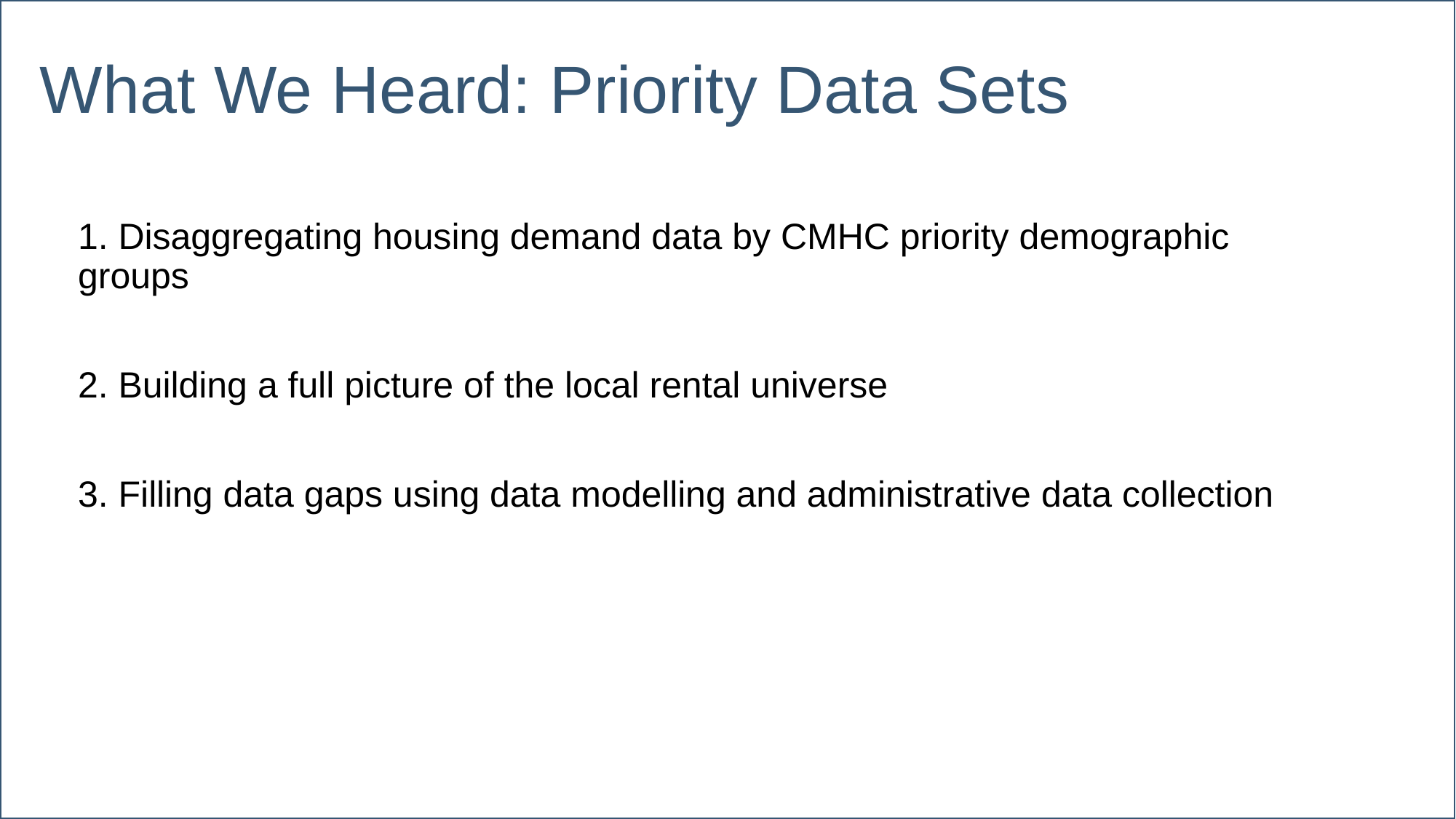

# What We Heard: Priority Data Sets
1. Disaggregating housing demand data by CMHC priority demographic groups

2. Building a full picture of the local rental universe

3. Filling data gaps using data modelling and administrative data collection